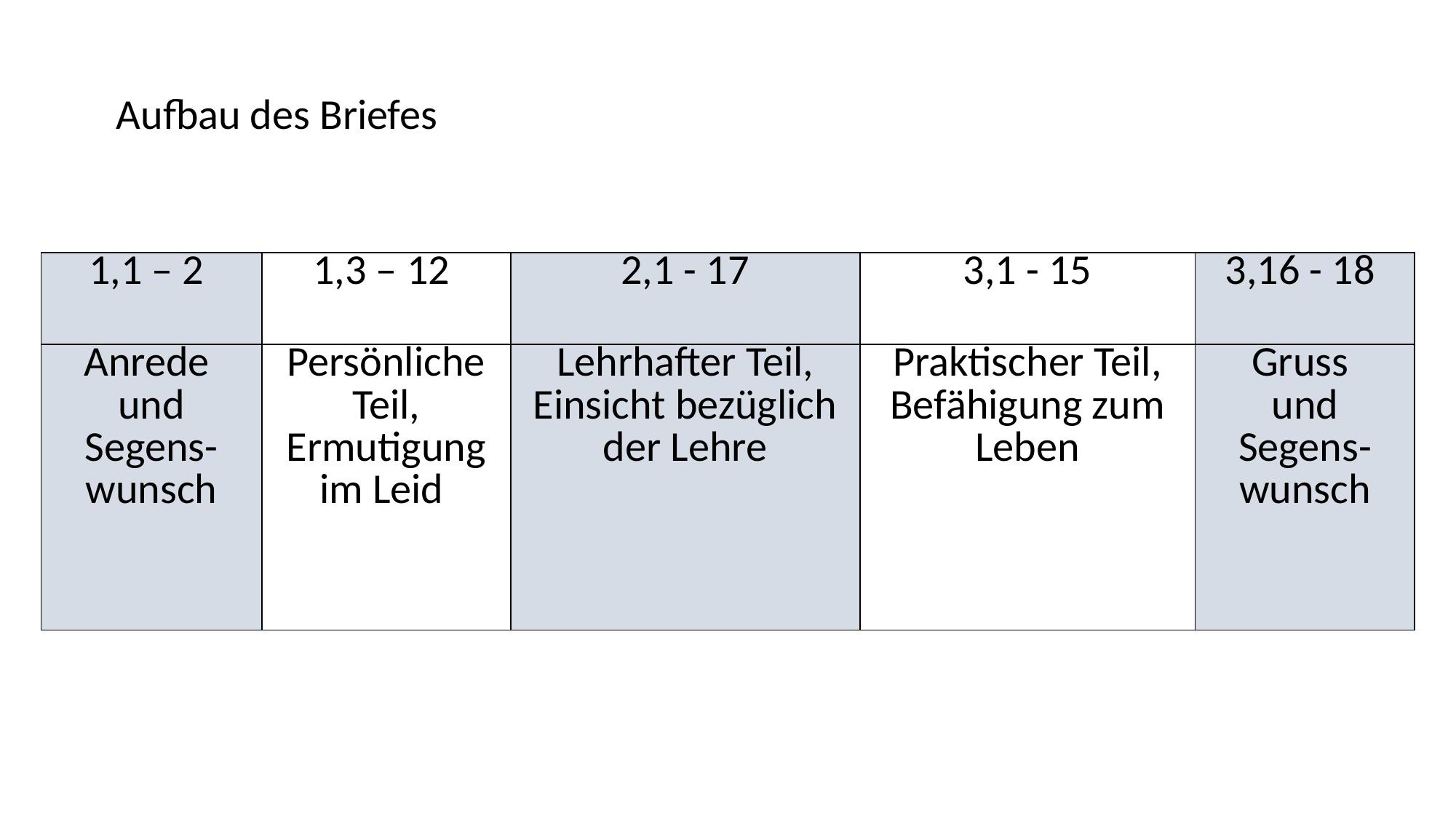

Aufbau des Briefes
| 1,1 – 2 | 1,3 – 12 | 2,1 - 17 | 3,1 - 15 | 3,16 - 18 |
| --- | --- | --- | --- | --- |
| Anrede und Segens-wunsch | Persönliche Teil, Ermutigung im Leid | Lehrhafter Teil, Einsicht bezüglich der Lehre | Praktischer Teil, Befähigung zum Leben | Gruss und Segens-wunsch |